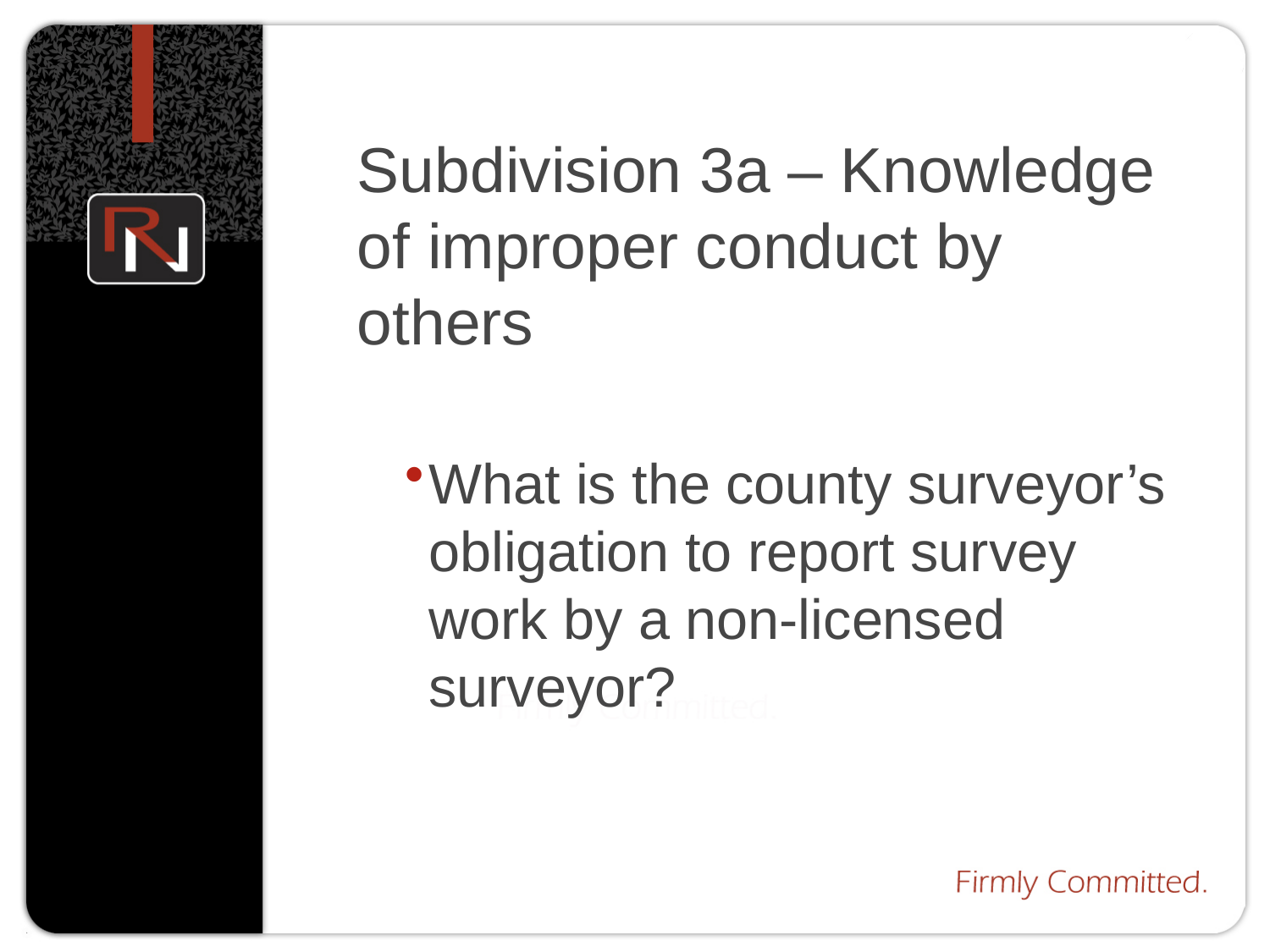

Subdivision 3a – Knowledge of improper conduct by others

What is the county surveyor’s obligation to report survey work by a non-licensed surveyor?